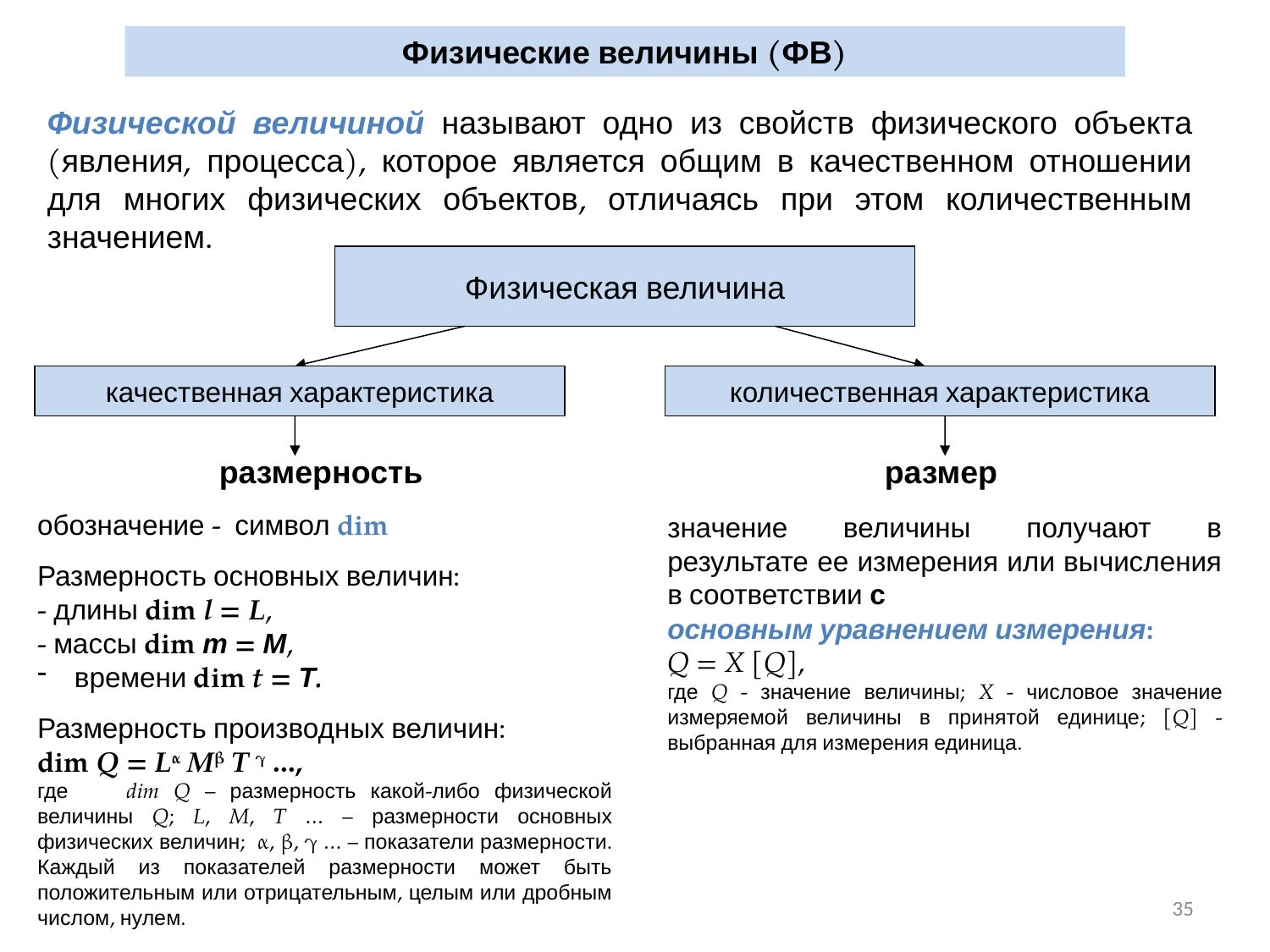

Физические величины (ФВ)
Физической величиной называют одно из свойств физического объекта (явления, процесса), которое является общим в качественном отношении для многих физических объектов, отличаясь при этом количественным значением.
Физическая величина

качественная характеристика
количественная характеристика

размерность

обозначение -  символ dim

Размерность основных величин:
- длины dim l = L,
- массы dim т = М,
 времени dim t = Т.

Размерность производных величин:
dim Q = Lα Mβ T γ …,
где    dim Q – размерность какой-либо физической величины Q; L, M, T … – размерности основных физических величин;  α, β, γ … – показатели размерности. Каждый из показателей размерности может быть положительным или отрицательным, целым или дробным числом, нулем.
размер

значение величины получают в результате ее измерения или вычисления в соответствии с
основным уравнением измерения:
Q = X [Q],
где Q - значение величины; X - числовое значение измеряемой величины в принятой единице; [Q] - выбранная для измерения единица.
35